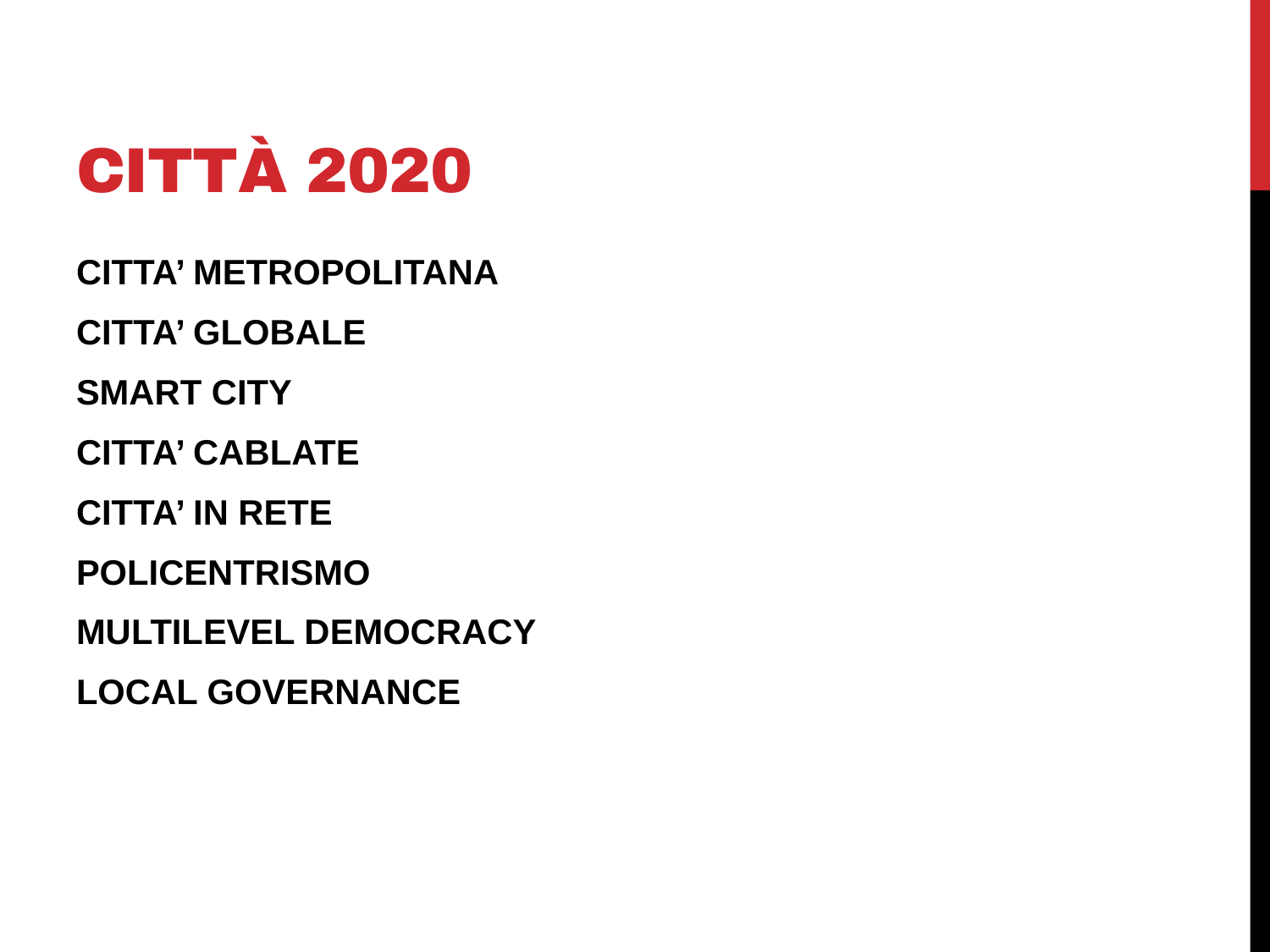

# CITTà 2020
CITTA’ METROPOLITANA
CITTA’ GLOBALE
SMART CITY
CITTA’ CABLATE
CITTA’ IN RETE
POLICENTRISMO
MULTILEVEL DEMOCRACY
LOCAL GOVERNANCE